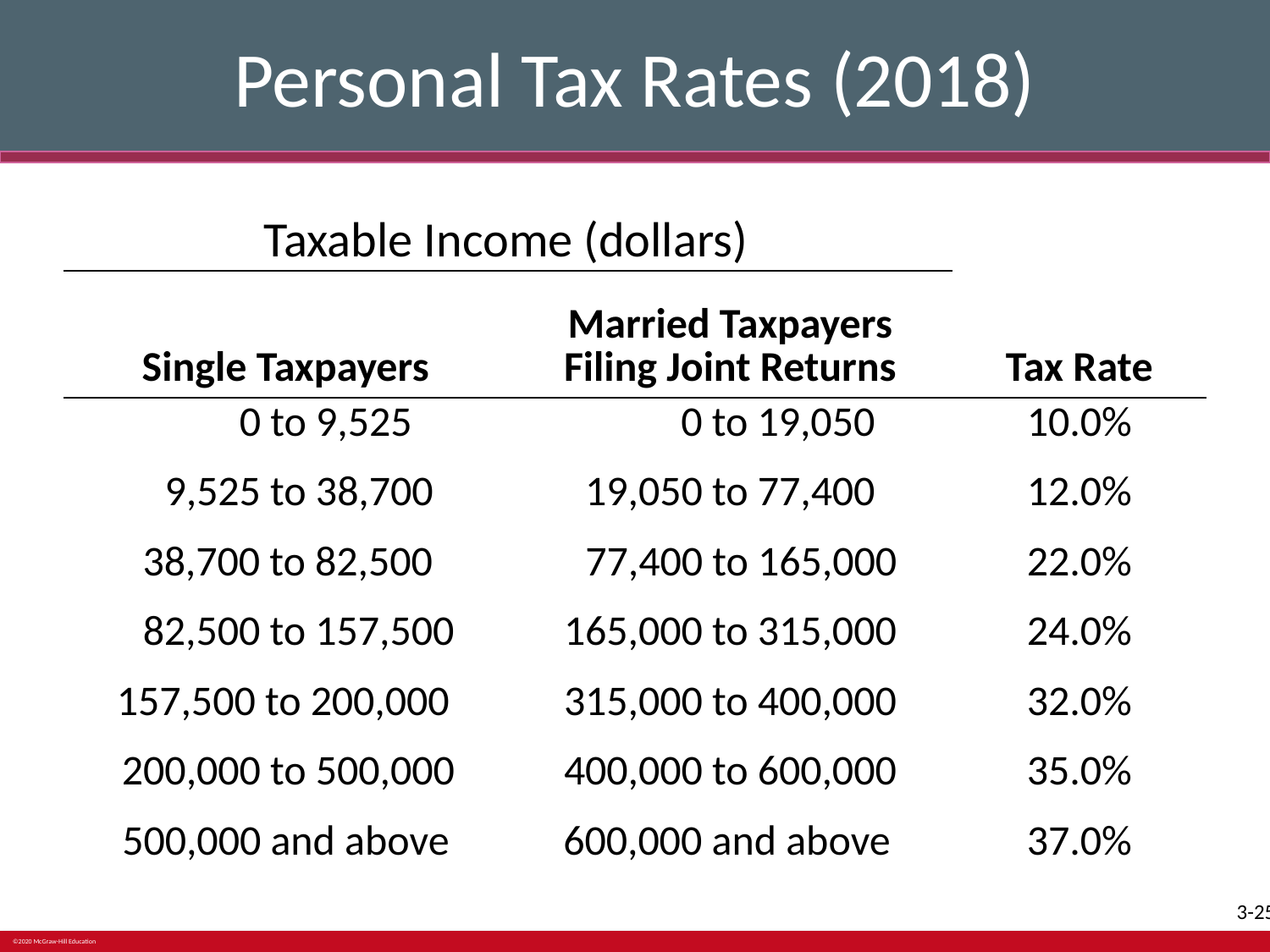

# Personal Tax Rates (2018)
Taxable Income (dollars)
| Single Taxpayers | Married Taxpayers Filing Joint Returns | Tax Rate |
| --- | --- | --- |
| 0 to 9,525 | 0 to 19,050 | 10.0% |
| 9,525 to 38,700 | 19,050 to 77,400 | 12.0% |
| 38,700 to 82,500 | 77,400 to 165,000 | 22.0% |
| 82,500 to 157,500 | 165,000 to 315,000 | 24.0% |
| 157,500 to 200,000 | 315,000 to 400,000 | 32.0% |
| 200,000 to 500,000 | 400,000 to 600,000 | 35.0% |
| 500,000 and above | 600,000 and above | 37.0% |